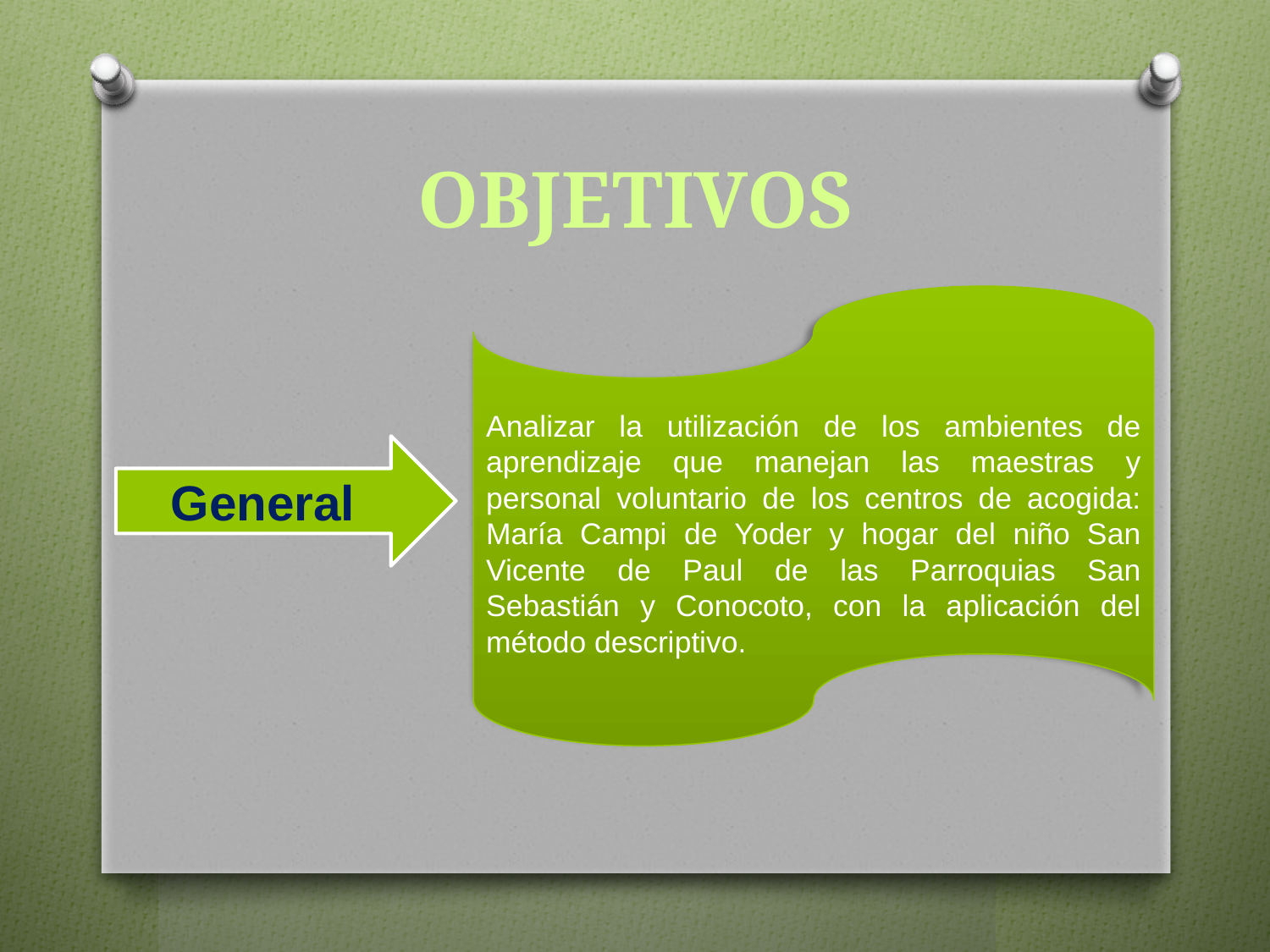

# OBJETIVOS

Analizar la utilización de los ambientes de aprendizaje que manejan las maestras y personal voluntario de los centros de acogida: María Campi de Yoder y hogar del niño San Vicente de Paul de las Parroquias San Sebastián y Conocoto, con la aplicación del método descriptivo.
General